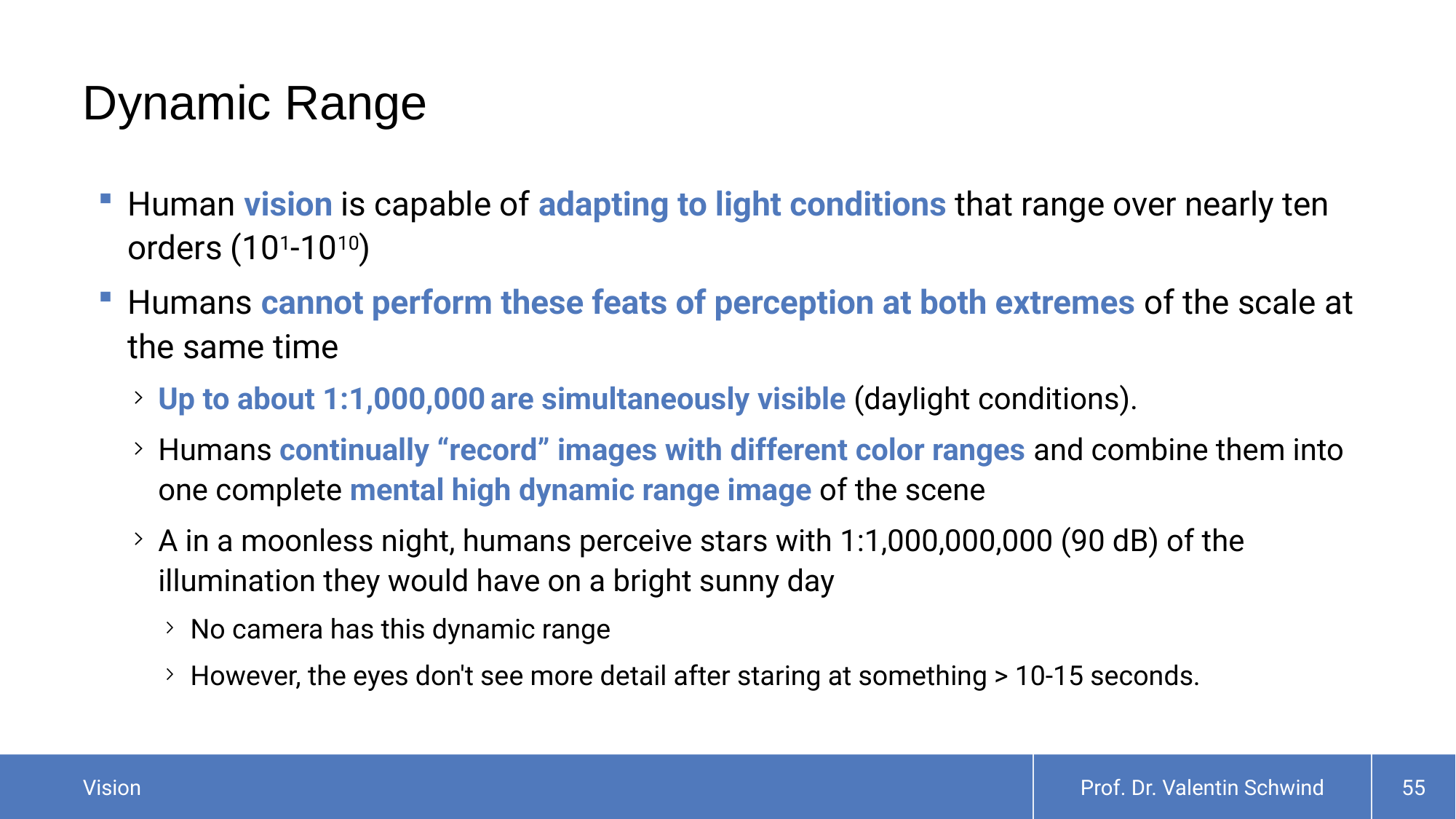

# Dynamic Range
Human vision is capable of adapting to light conditions that range over nearly ten orders (101-1010)
Humans cannot perform these feats of perception at both extremes of the scale at the same time
Up to about 1:1,000,000 are simultaneously visible (daylight conditions).
Humans continually “record” images with different color ranges and combine them into one complete mental high dynamic range image of the scene
A in a moonless night, humans perceive stars with 1:1,000,000,000 (90 dB) of the illumination they would have on a bright sunny day
No camera has this dynamic range
However, the eyes don't see more detail after staring at something > 10-15 seconds.

Vision
Prof. Dr. Valentin Schwind
55